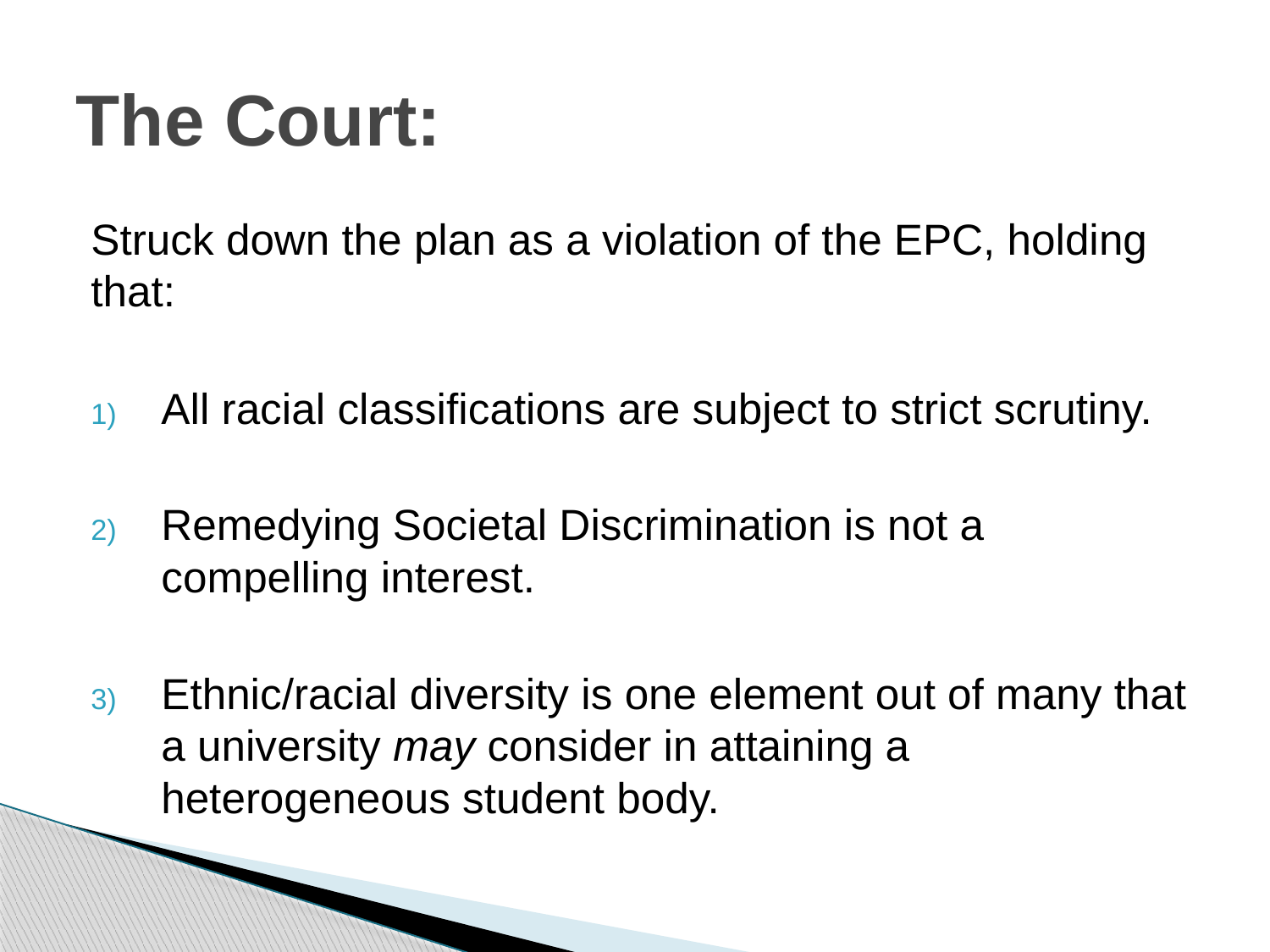

# The Court:
Struck down the plan as a violation of the EPC, holding that:

All racial classifications are subject to strict scrutiny.

Remedying Societal Discrimination is not a compelling interest.

Ethnic/racial diversity is one element out of many that a university may consider in attaining a heterogeneous student body.